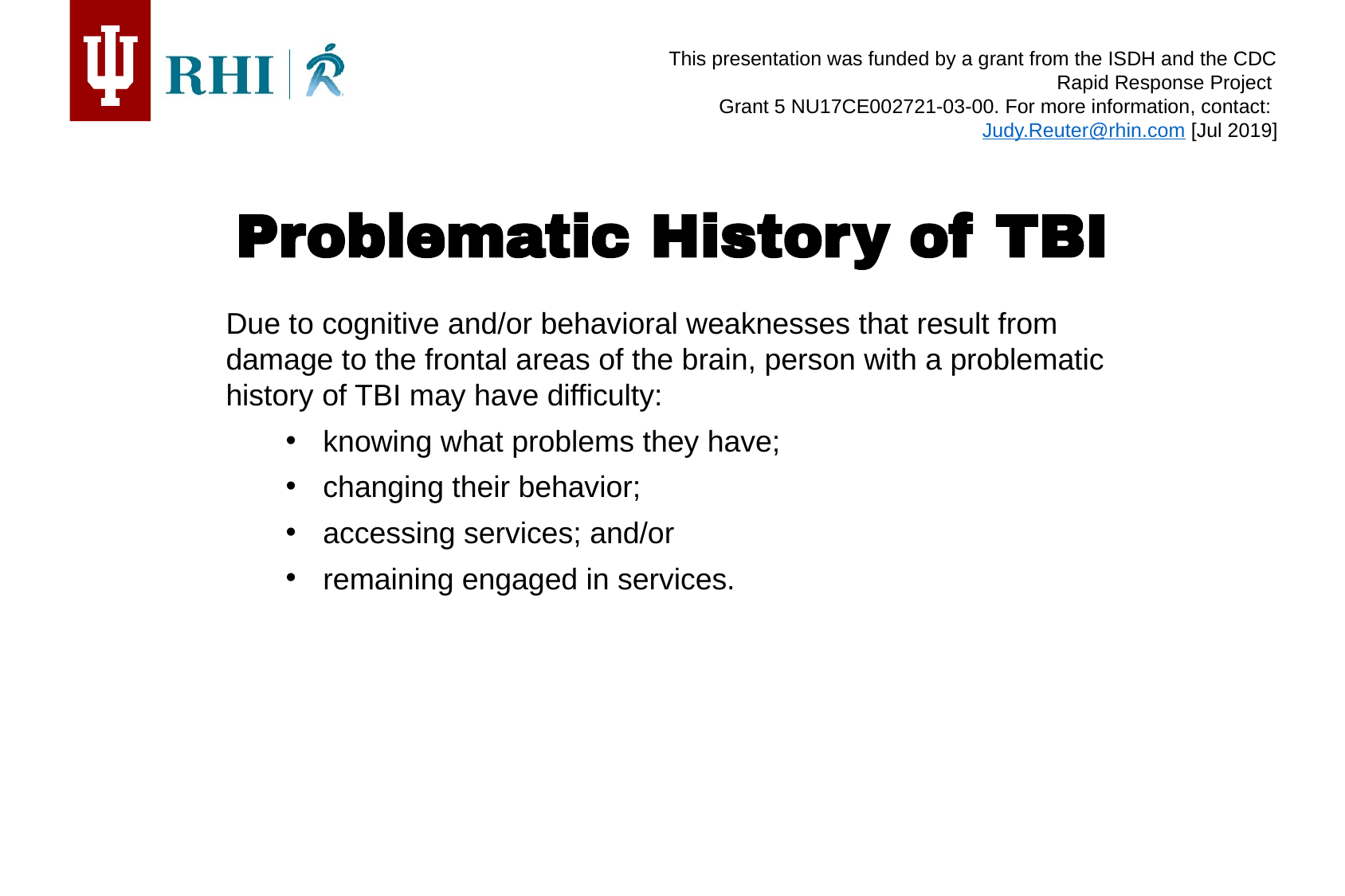

Problematic History of TBI
Due to cognitive and/or behavioral weaknesses that result from damage to the frontal areas of the brain, person with a problematic history of TBI may have difficulty:
knowing what problems they have;
changing their behavior;
accessing services; and/or
remaining engaged in services.